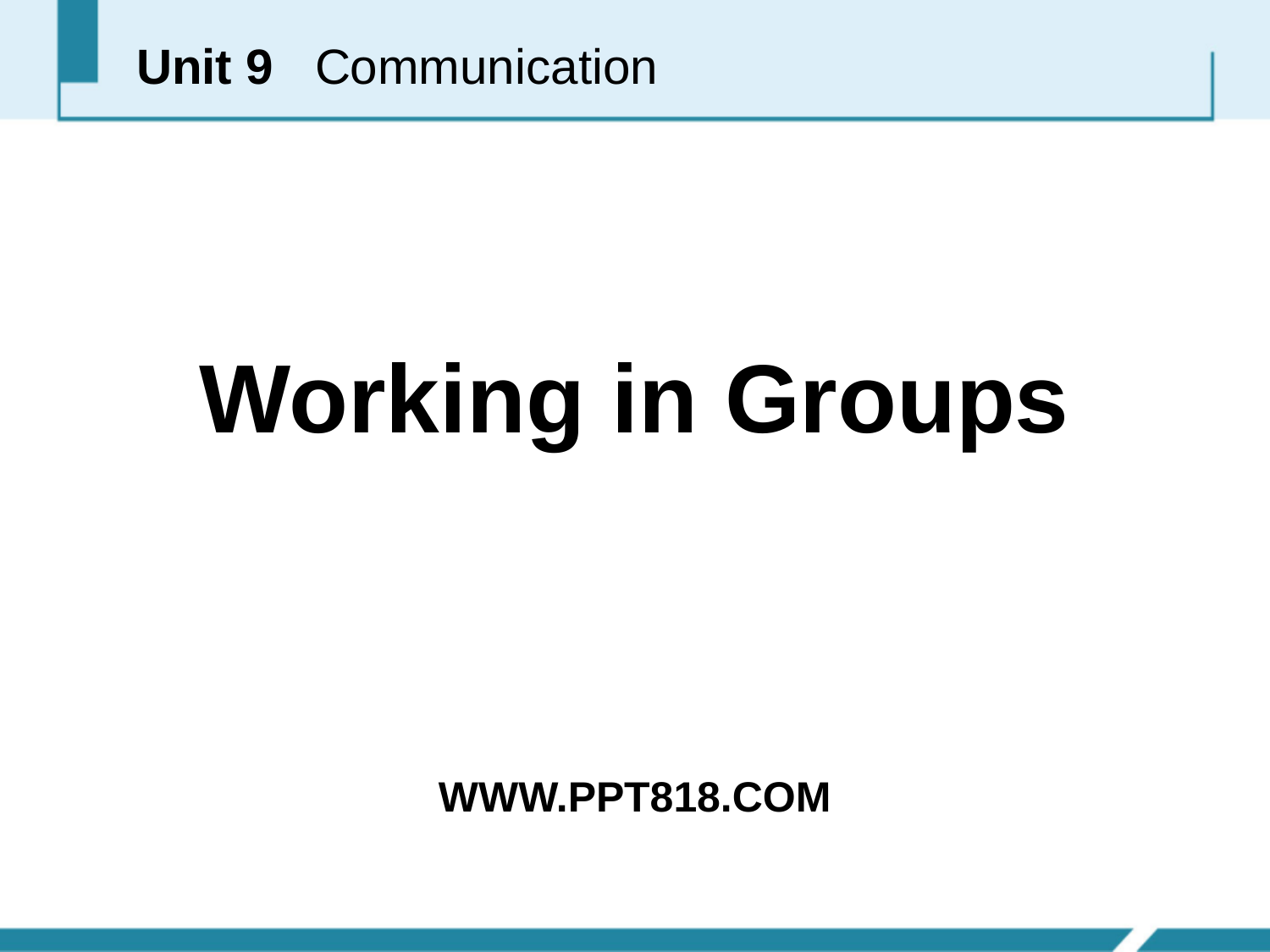

Unit 9   Communication
Working in Groups
WWW.PPT818.COM